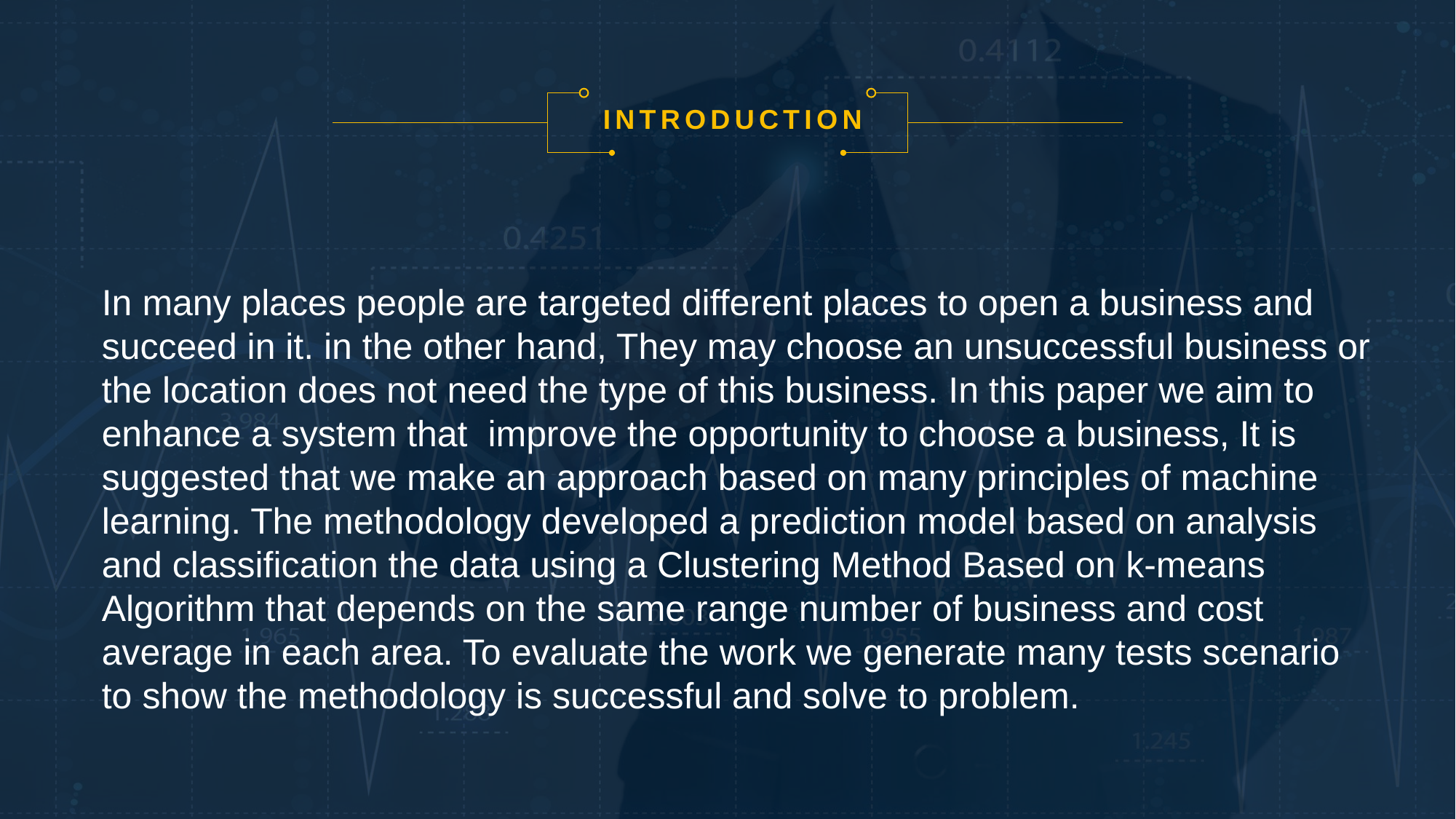

INTRODUCTION
In many places people are targeted different places to open a business and succeed in it. in the other hand, They may choose an unsuccessful business or the location does not need the type of this business. In this paper we aim to enhance a system that  improve the opportunity to choose a business, It is suggested that we make an approach based on many principles of machine learning. The methodology developed a prediction model based on analysis and classification the data using a Clustering Method Based on k-means Algorithm that depends on the same range number of business and cost average in each area. To evaluate the work we generate many tests scenario to show the methodology is successful and solve to problem.